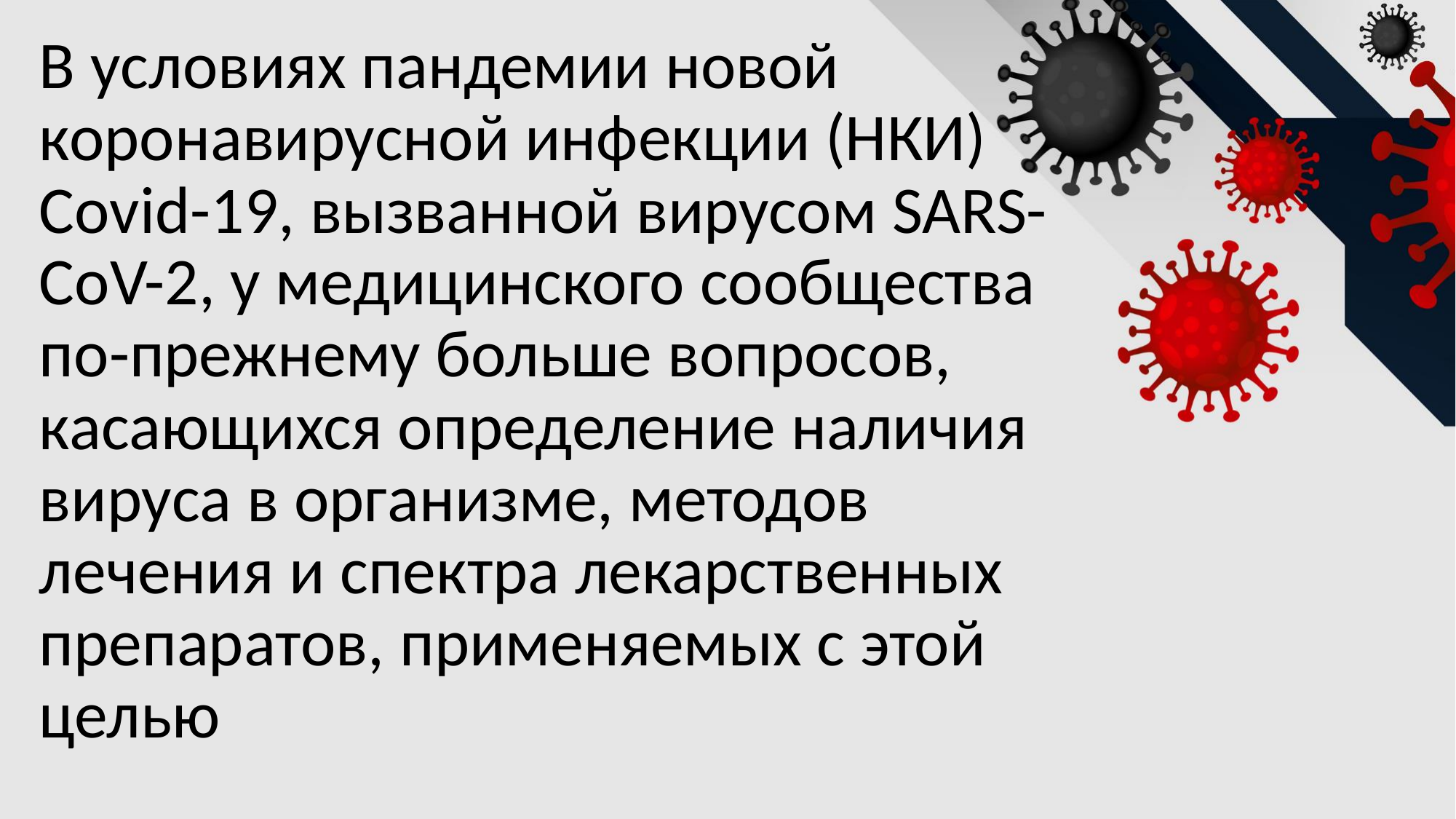

В условиях пандемии новой коронавирусной инфекции (НКИ) Covid-19, вызванной вирусом SARS-CoV-2, у медицинского сообщества по-прежнему больше вопросов, касающихся определение наличия вируса в организме, методов лечения и спектра лекарственных препаратов, применяемых с этой целью